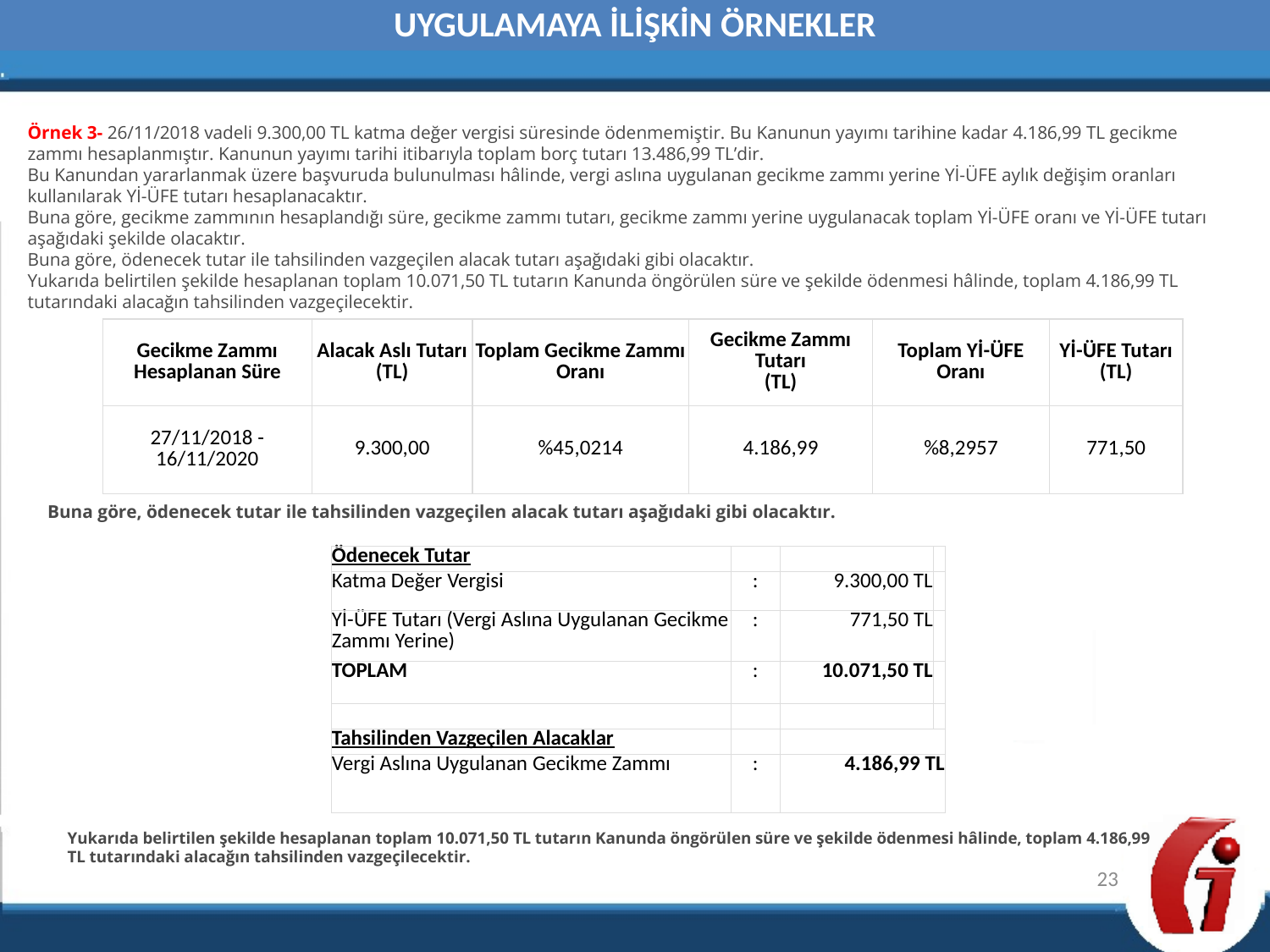

UYGULAMAYA İLİŞKİN ÖRNEKLER
Örnek 3- 26/11/2018 vadeli 9.300,00 TL katma değer vergisi süresinde ödenmemiştir. Bu Kanunun yayımı tarihine kadar 4.186,99 TL gecikme zammı hesaplanmıştır. Kanunun yayımı tarihi itibarıyla toplam borç tutarı 13.486,99 TL’dir.
Bu Kanundan yararlanmak üzere başvuruda bulunulması hâlinde, vergi aslına uygulanan gecikme zammı yerine Yİ-ÜFE aylık değişim oranları kullanılarak Yİ-ÜFE tutarı hesaplanacaktır.
Buna göre, gecikme zammının hesaplandığı süre, gecikme zammı tutarı, gecikme zammı yerine uygulanacak toplam Yİ-ÜFE oranı ve Yİ-ÜFE tutarı aşağıdaki şekilde olacaktır.
Buna göre, ödenecek tutar ile tahsilinden vazgeçilen alacak tutarı aşağıdaki gibi olacaktır.
Yukarıda belirtilen şekilde hesaplanan toplam 10.071,50 TL tutarın Kanunda öngörülen süre ve şekilde ödenmesi hâlinde, toplam 4.186,99 TL tutarındaki alacağın tahsilinden vazgeçilecektir.
| Gecikme Zammı Hesaplanan Süre | Alacak Aslı Tutarı (TL) | Toplam Gecikme Zammı Oranı | Gecikme Zammı Tutarı (TL) | Toplam Yİ-ÜFE Oranı | Yİ-ÜFE Tutarı (TL) |
| --- | --- | --- | --- | --- | --- |
| 27/11/2018 - 16/11/2020 | 9.300,00 | %45,0214 | 4.186,99 | %8,2957 | 771,50 |
Buna göre, ödenecek tutar ile tahsilinden vazgeçilen alacak tutarı aşağıdaki gibi olacaktır.
| Ödenecek Tutar |  |  |  |
| --- | --- | --- | --- |
| Katma Değer Vergisi | : | 9.300,00 TL |  |
| Yİ-ÜFE Tutarı (Vergi Aslına Uygulanan Gecikme Zammı Yerine) | : | 771,50 TL |  |
| TOPLAM | : | 10.071,50 TL |  |
|  |  |  |  |
| Tahsilinden Vazgeçilen Alacaklar |  |  |  |
| Vergi Aslına Uygulanan Gecikme Zammı | : | 4.186,99 TL |  |
Yukarıda belirtilen şekilde hesaplanan toplam 10.071,50 TL tutarın Kanunda öngörülen süre ve şekilde ödenmesi hâlinde, toplam 4.186,99 TL tutarındaki alacağın tahsilinden vazgeçilecektir.
23